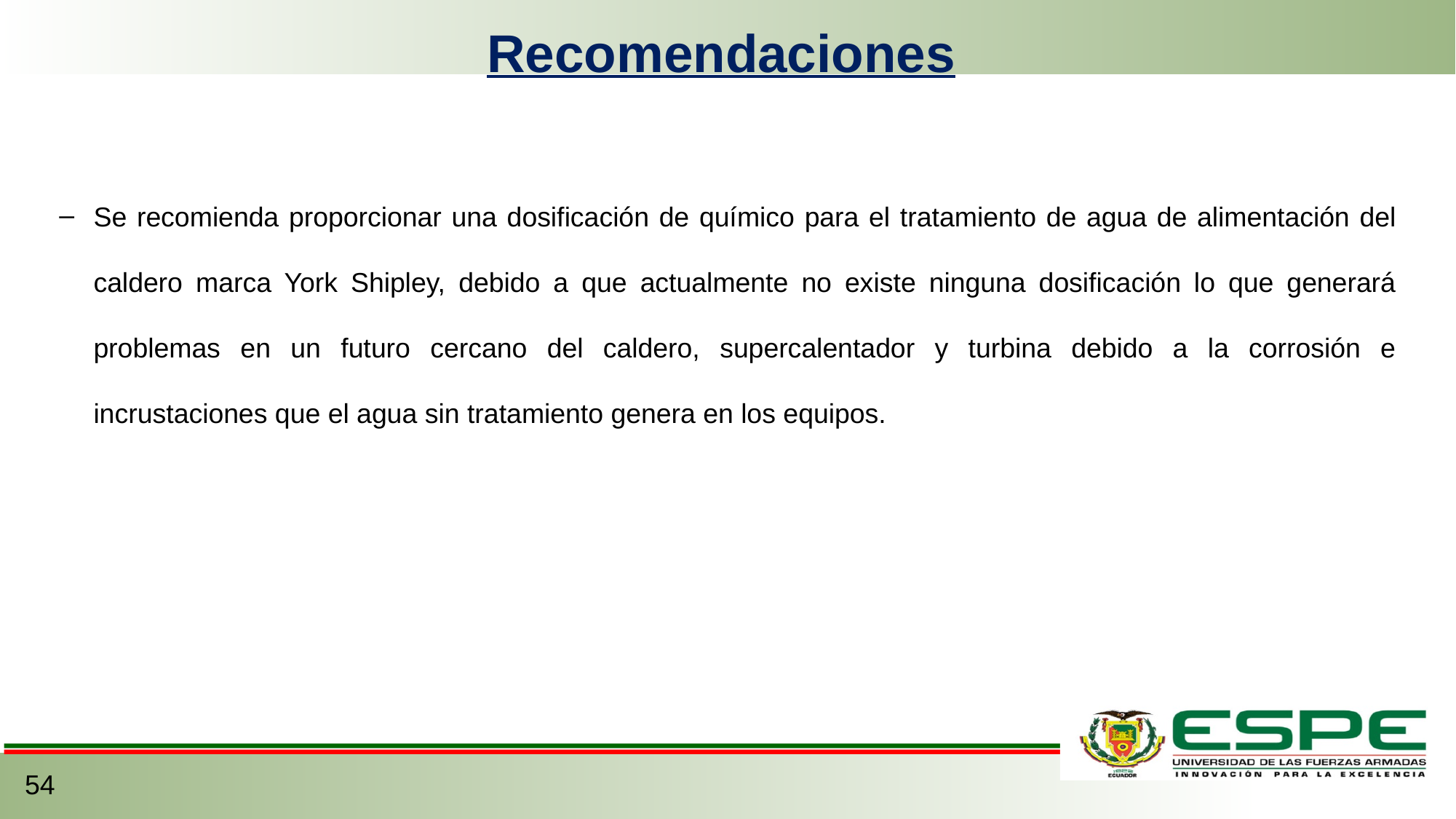

Recomendaciones

Se recomienda proporcionar una dosificación de químico para el tratamiento de agua de alimentación del caldero marca York Shipley, debido a que actualmente no existe ninguna dosificación lo que generará problemas en un futuro cercano del caldero, supercalentador y turbina debido a la corrosión e incrustaciones que el agua sin tratamiento genera en los equipos.

54